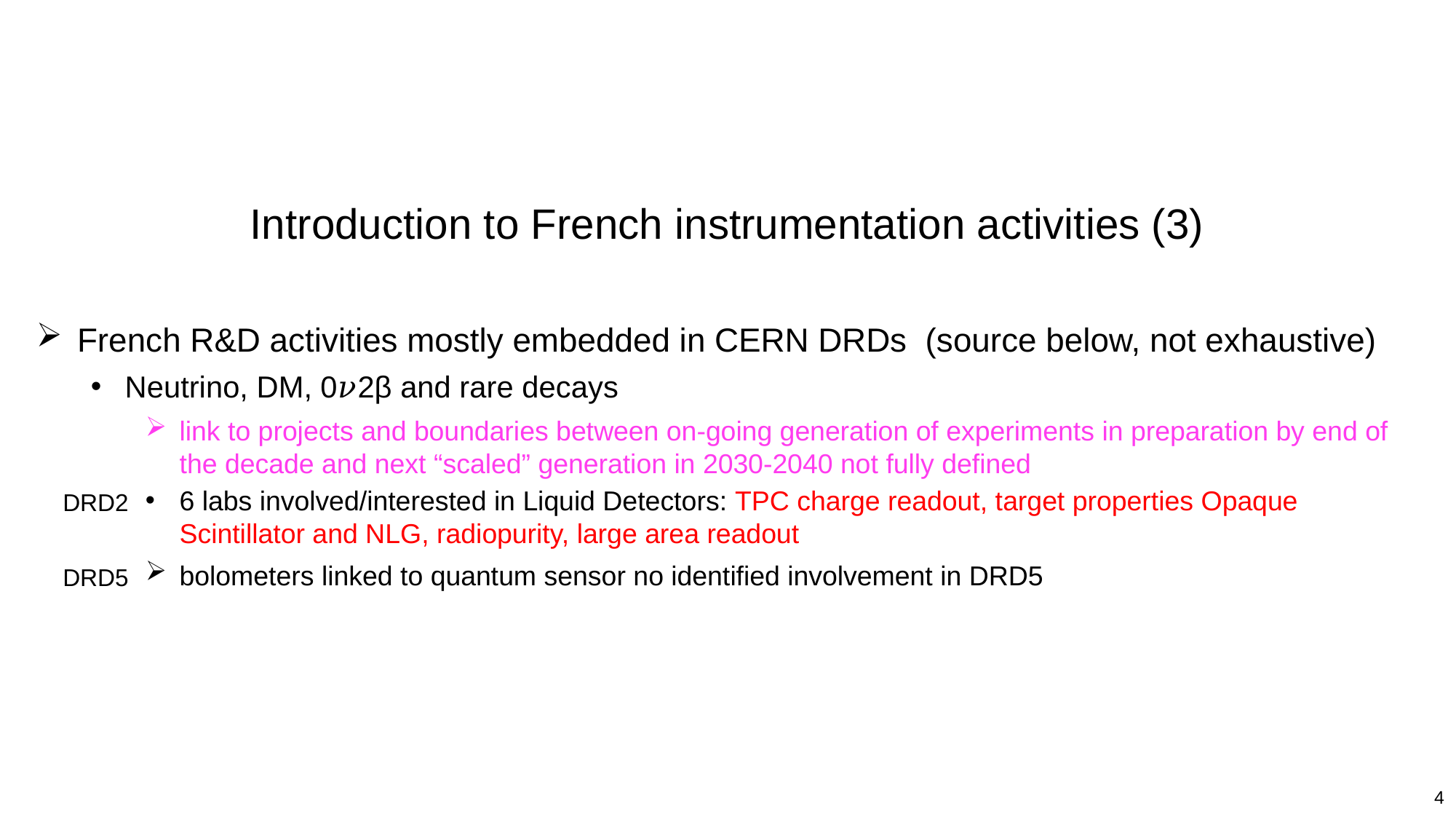

Introduction to French instrumentation activities (3)
French R&D activities mostly embedded in CERN DRDs  (source below, not exhaustive)
Neutrino, DM, 0𝜈2β and rare decays
link to projects and boundaries between on-going generation of experiments in preparation by end of the decade and next “scaled” generation in 2030-2040 not fully defined
6 labs involved/interested in Liquid Detectors: TPC charge readout, target properties Opaque Scintillator and NLG, radiopurity, large area readout
bolometers linked to quantum sensor no identified involvement in DRD5
DRD2
DRD5
4